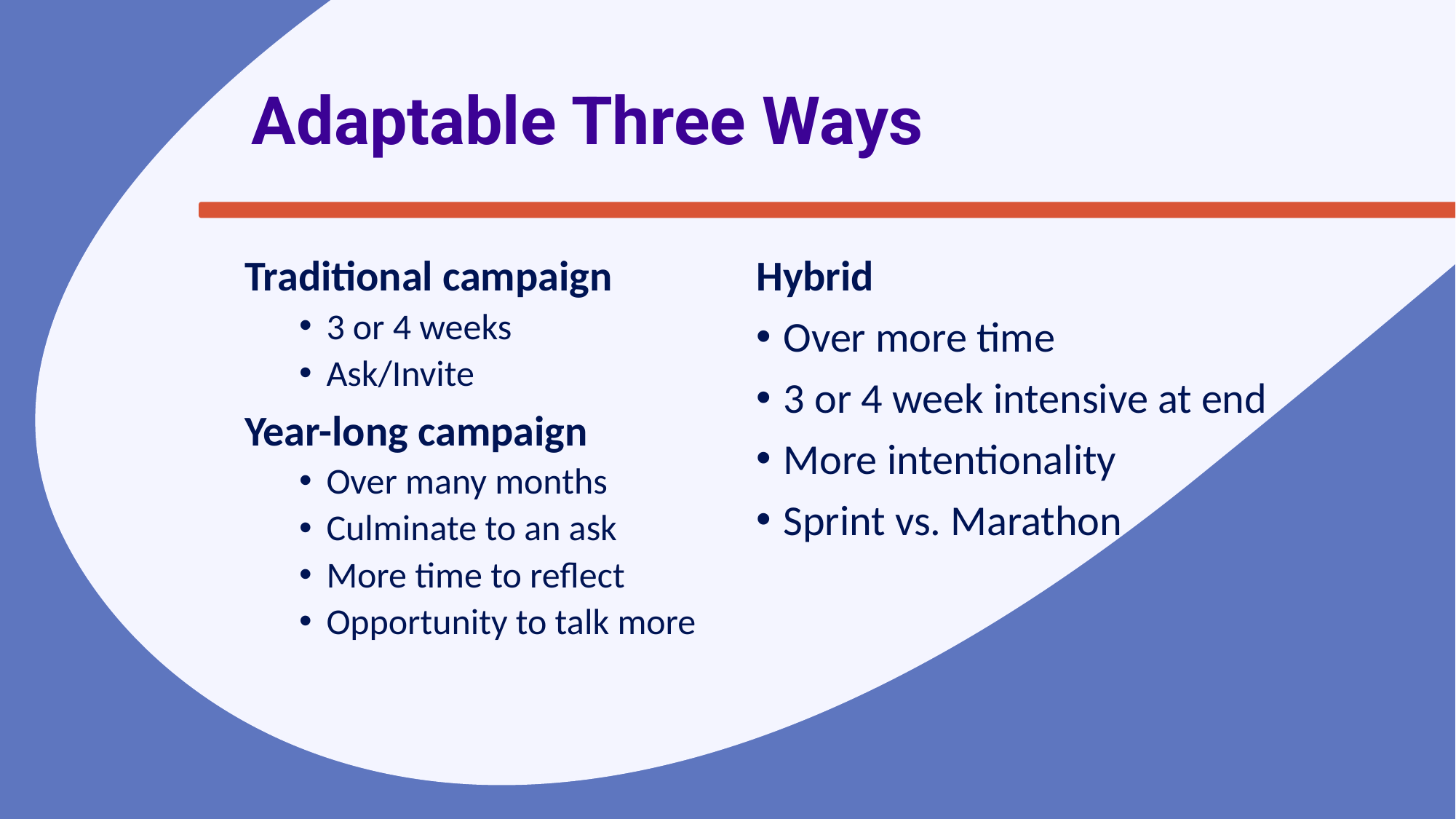

# Adaptable Three Ways
Traditional campaign
3 or 4 weeks
Ask/Invite
Year-long campaign
Over many months
Culminate to an ask
More time to reflect
Opportunity to talk more
Hybrid
Over more time
3 or 4 week intensive at end
More intentionality
Sprint vs. Marathon